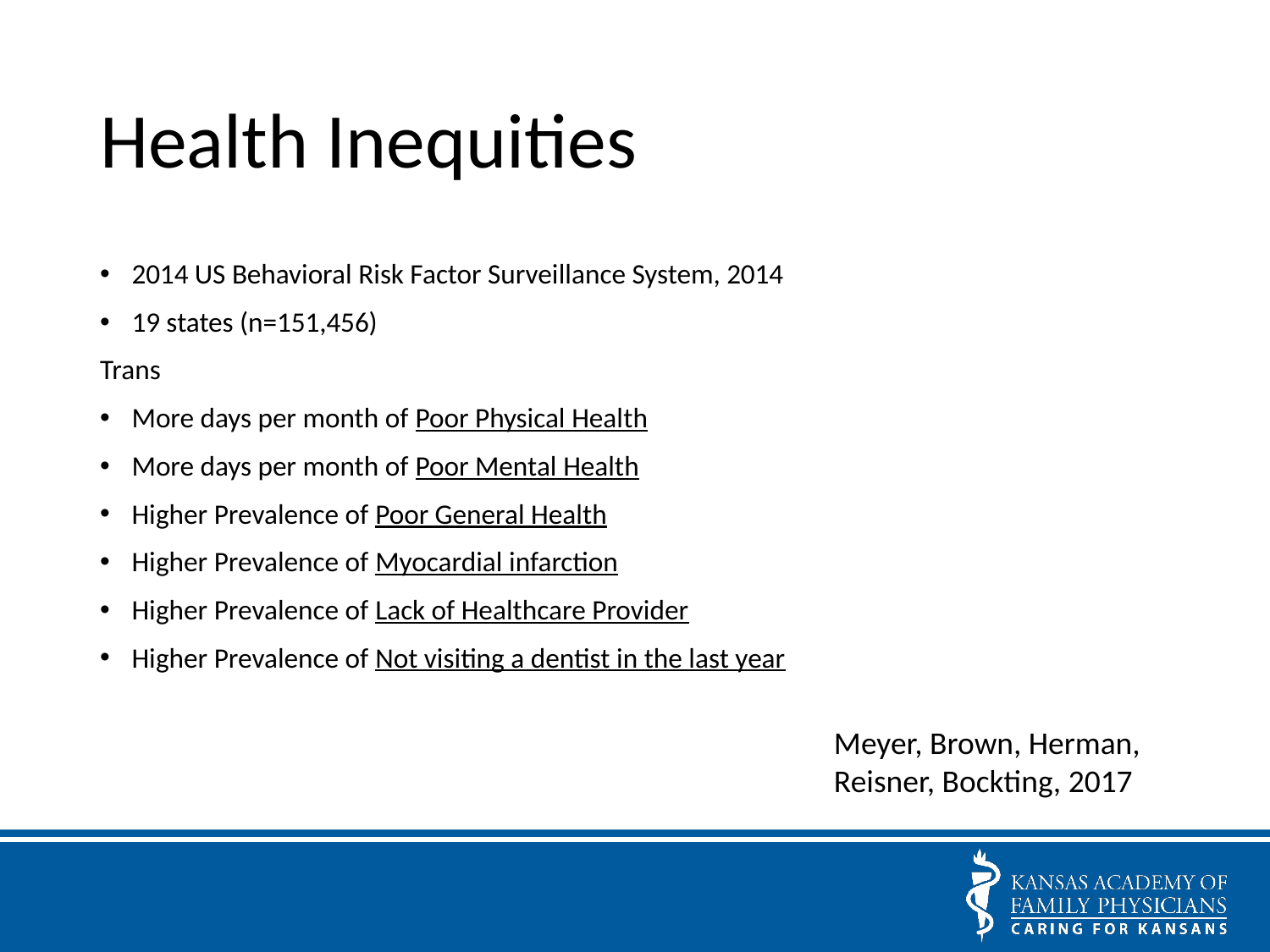

# Health Inequities​
2014 US Behavioral Risk Factor Surveillance System, 2014​
19 states (n=151,456)
Trans​
More days per month of Poor Physical Health​
More days per month of Poor Mental Health​
Higher Prevalence of Poor General Health​
Higher Prevalence of Myocardial infarction​
Higher Prevalence of Lack of Healthcare Provider​
Higher Prevalence of Not visiting a dentist in the last year​
Meyer, Brown, Herman, Reisner, Bockting, 2017​